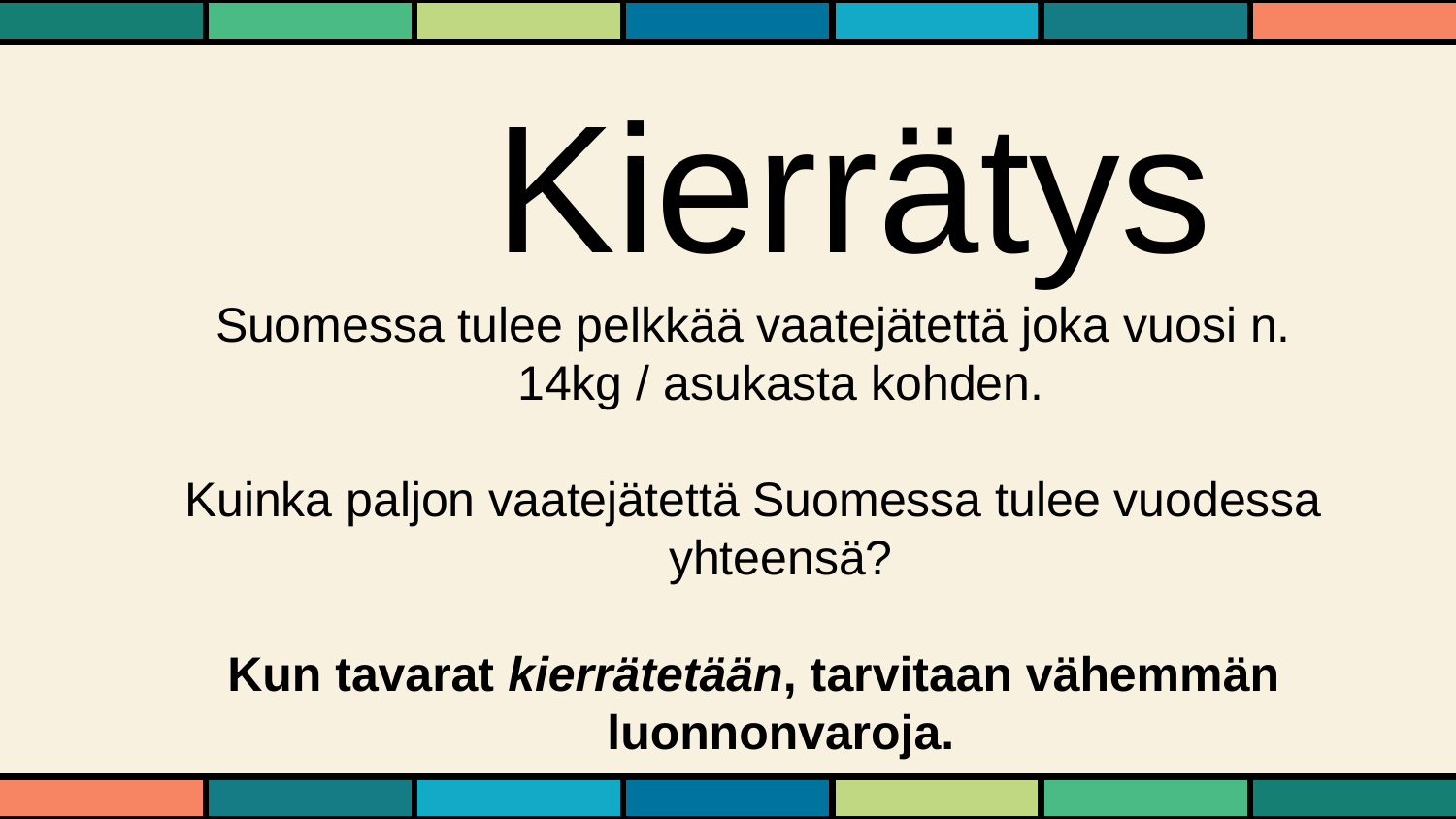

# Kierrätys
Suomessa tulee pelkkää vaatejätettä joka vuosi n. 14kg / asukasta kohden.

Kuinka paljon vaatejätettä Suomessa tulee vuodessa yhteensä?

Kun tavarat kierrätetään, tarvitaan vähemmän luonnonvaroja.